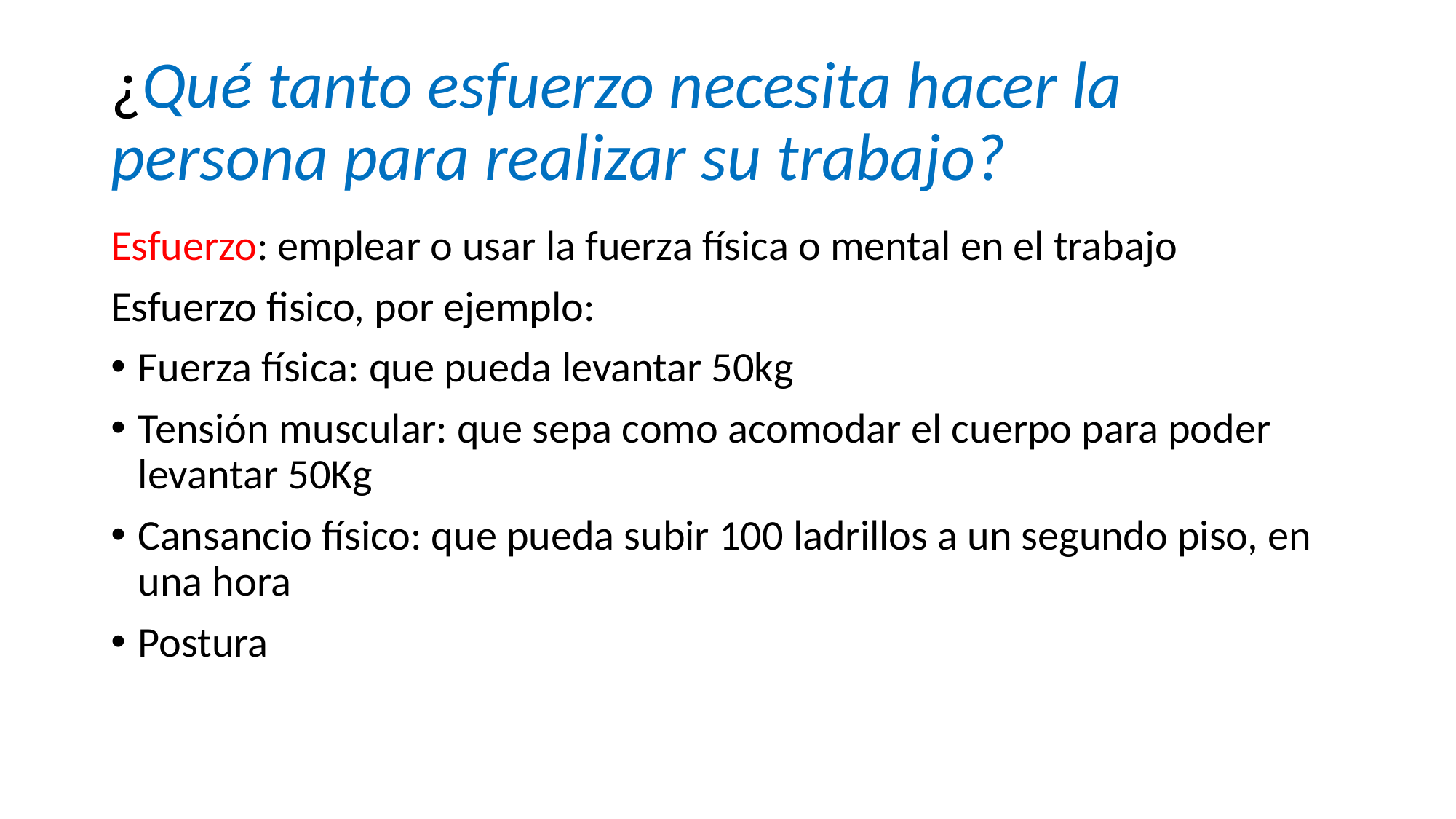

# ¿Qué tanto esfuerzo necesita hacer la persona para realizar su trabajo?
Esfuerzo: emplear o usar la fuerza física o mental en el trabajo
Esfuerzo fisico, por ejemplo:
Fuerza física: que pueda levantar 50kg
Tensión muscular: que sepa como acomodar el cuerpo para poder levantar 50Kg
Cansancio físico: que pueda subir 100 ladrillos a un segundo piso, en una hora
Postura